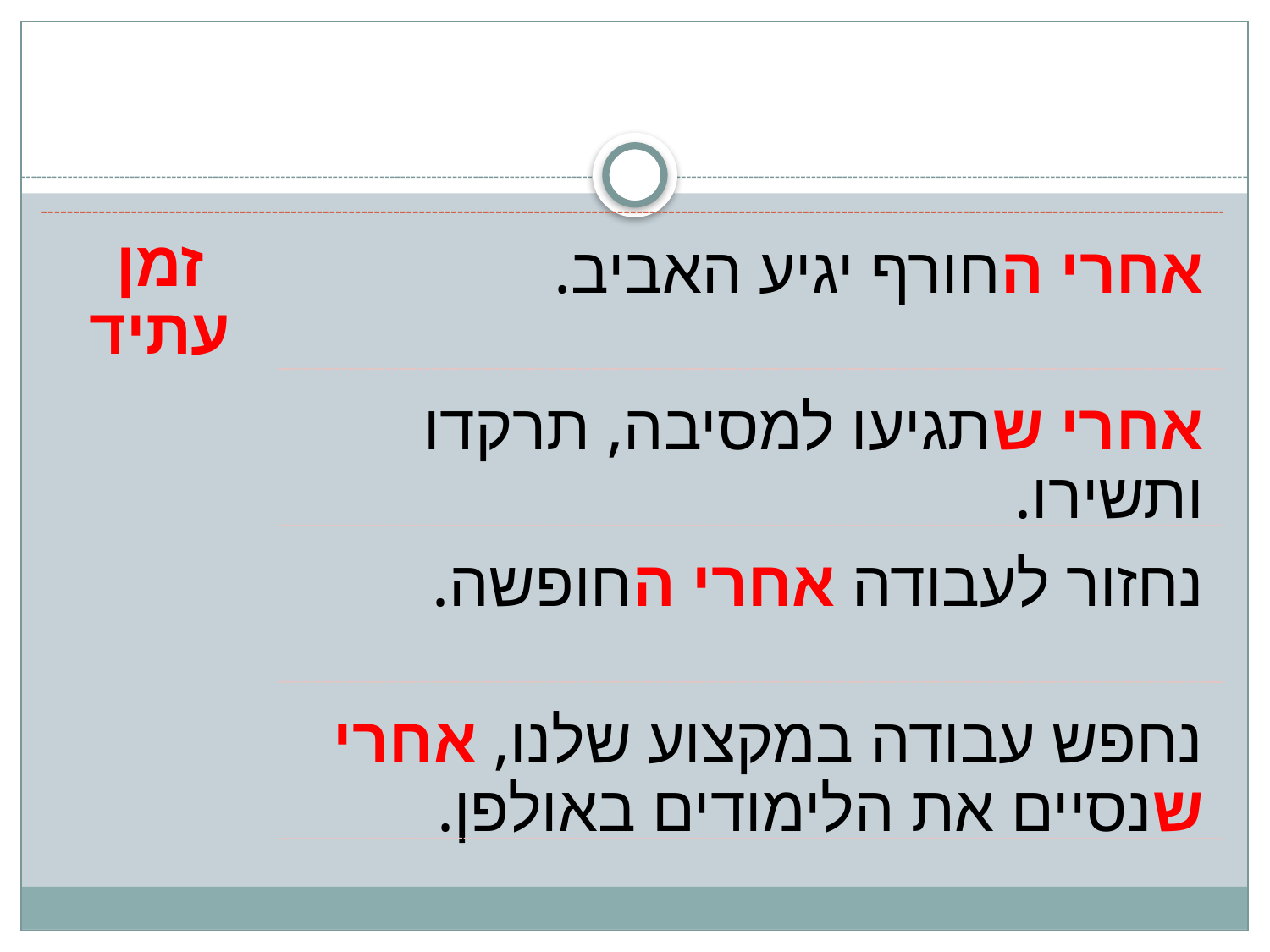

#

זמן עתיד
אחרי החורף יגיע האביב.

אחרי שתגיעו למסיבה, תרקדו ותשירו.

נחזור לעבודה אחרי החופשה.

נחפש עבודה במקצוע שלנו, אחרי שנסיים את הלימודים באולפן.